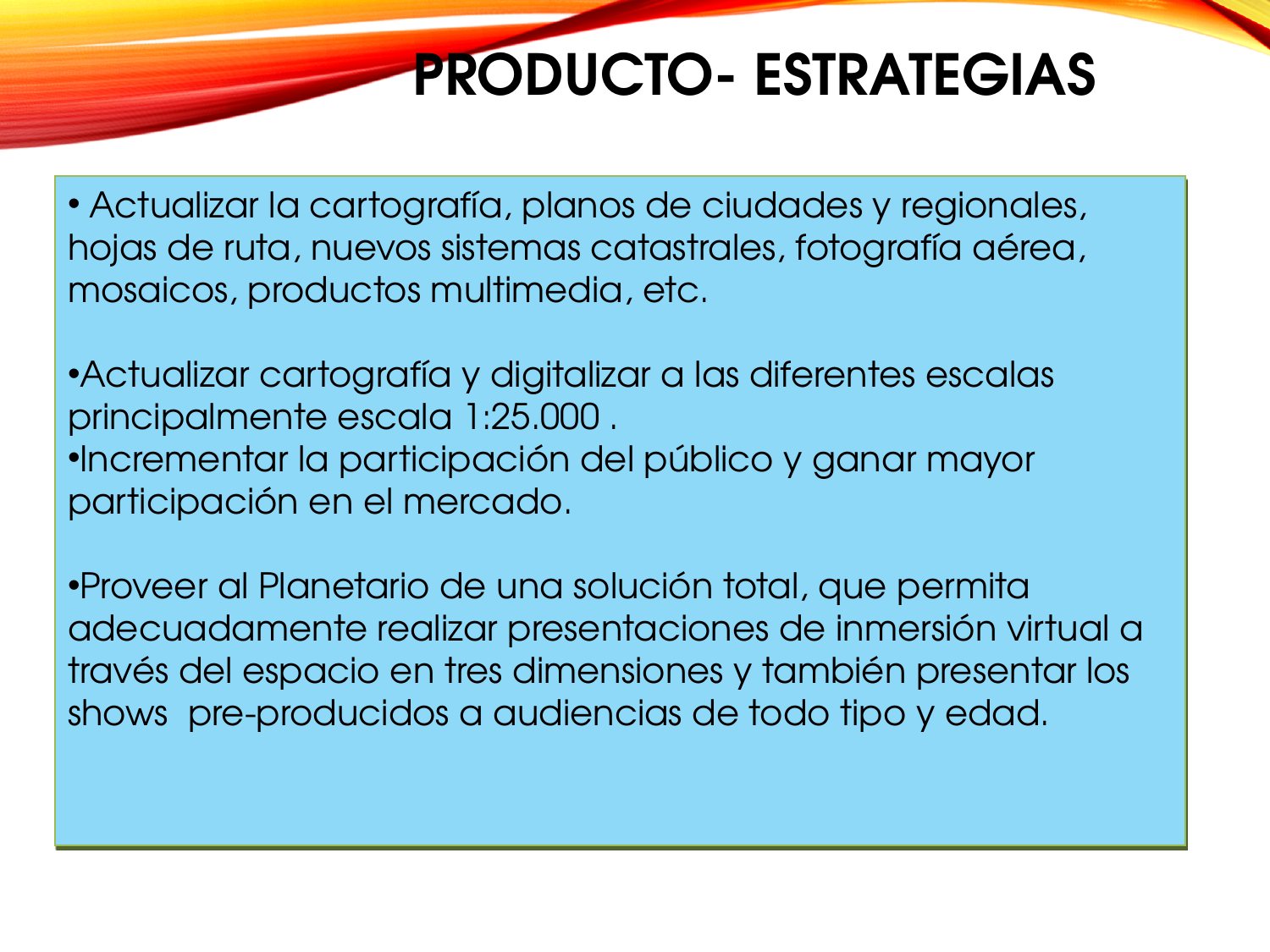

# PRODUCTO- ESTRATEGIAS
 Actualizar la cartografía, planos de ciudades y regionales, hojas de ruta, nuevos sistemas catastrales, fotografía aérea, mosaicos, productos multimedia, etc.

Actualizar cartografía y digitalizar a las diferentes escalas principalmente escala 1:25.000 .
Incrementar la participación del público y ganar mayor participación en el mercado.

Proveer al Planetario de una solución total, que permita adecuadamente realizar presentaciones de inmersión virtual a través del espacio en tres dimensiones y también presentar los shows  pre-producidos a audiencias de todo tipo y edad.